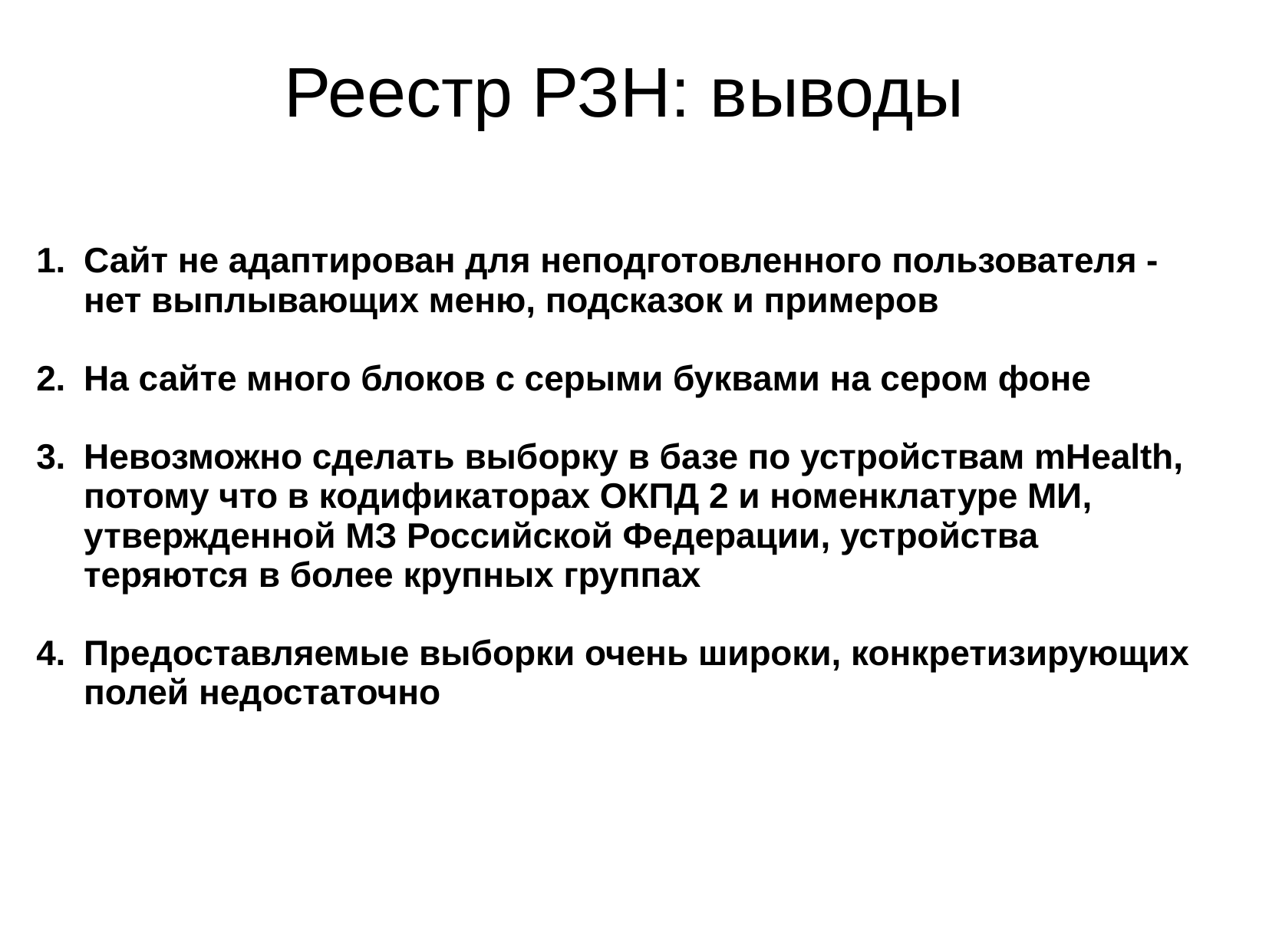

# Реестр РЗН: выводы
Сайт не адаптирован для неподготовленного пользователя - нет выплывающих меню, подсказок и примеров

На сайте много блоков с серыми буквами на сером фоне

Невозможно сделать выборку в базе по устройствам mHealth, потому что в кодификаторах ОКПД 2 и номенклатуре МИ, утвержденной МЗ Российской Федерации, устройства теряются в более крупных группах

Предоставляемые выборки очень широки, конкретизирующих полей недостаточно